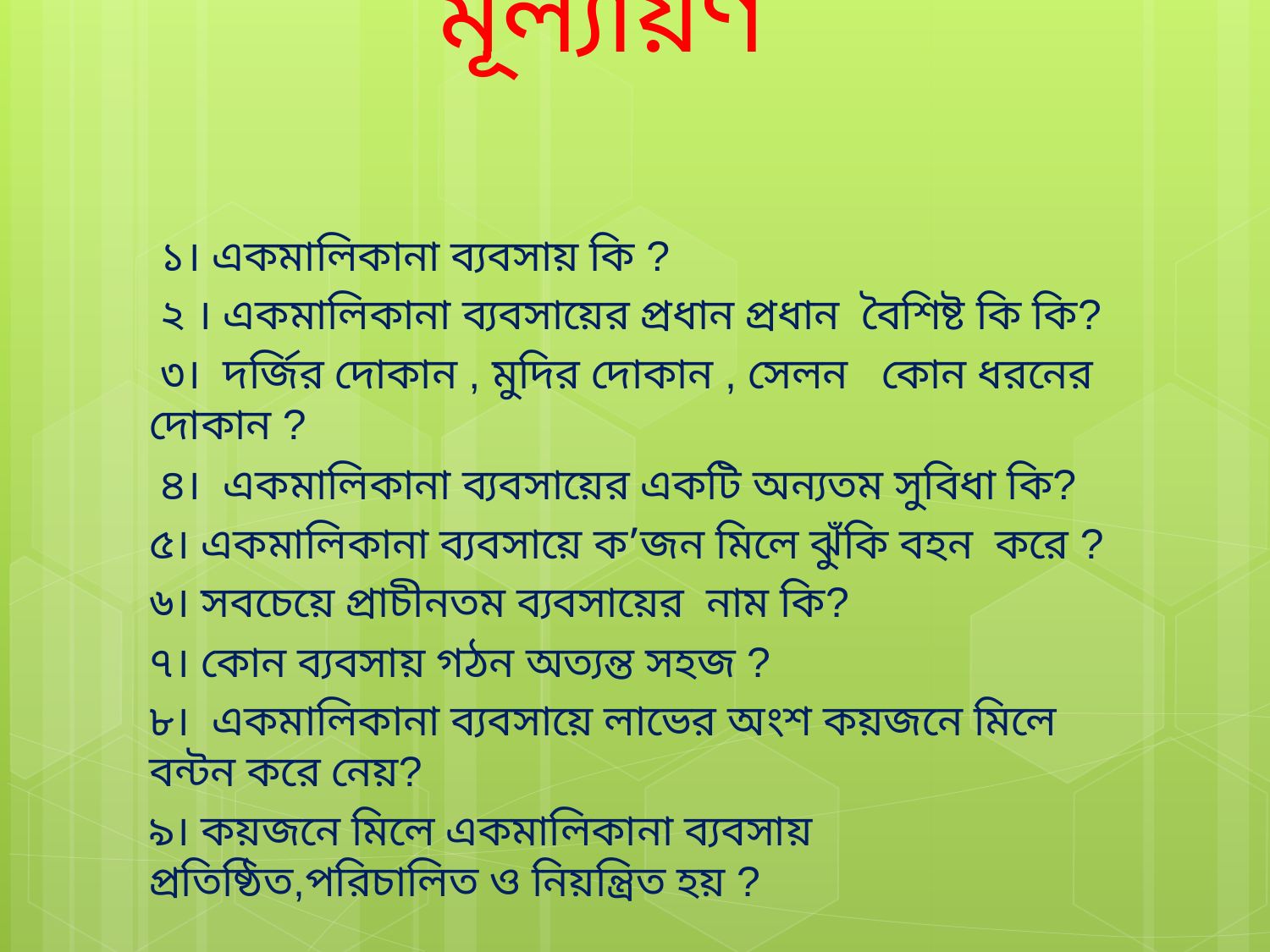

# মূল্যায়ণ
 ১। একমালিকানা ব্যবসায় কি ?
 ২ । একমালিকানা ব্যবসায়ের প্রধান প্রধান  বৈশিষ্ট কি কি?
 ৩।  দর্জির দোকান , মুদির দোকান , সেলন   কোন ধরনের দোকান ?
 ৪।  একমালিকানা ব্যবসায়ের একটি অন্যতম সুবিধা কি?
৫। একমালিকানা ব্যবসায়ে ক’জন মিলে ঝুঁকি বহন  করে ?
৬। সবচেয়ে প্রাচীনতম ব্যবসায়ের  নাম কি?
৭। কোন ব্যবসায় গঠন অত্যন্ত সহজ ?
৮।  একমালিকানা ব্যবসায়ে লাভের অংশ কয়জনে মিলে বন্টন করে নেয়?
৯। কয়জনে মিলে একমালিকানা ব্যবসায় প্রতিষ্ঠিত,পরিচালিত ও নিয়ন্ত্রিত হয় ?